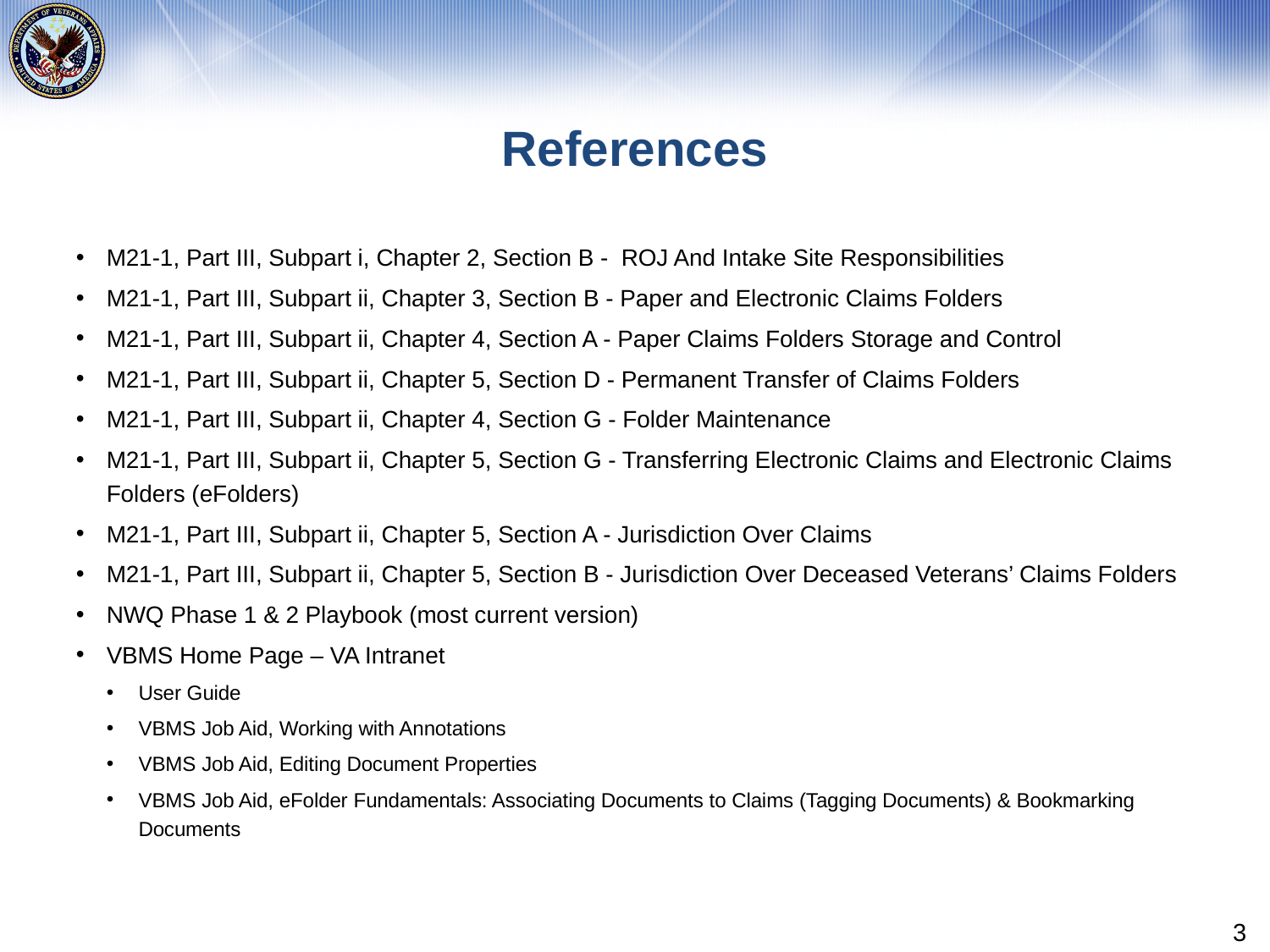

# References
M21-1, Part III, Subpart i, Chapter 2, Section B -  ROJ And Intake Site Responsibilities
M21-1, Part III, Subpart ii, Chapter 3, Section B - Paper and Electronic Claims Folders
M21-1, Part III, Subpart ii, Chapter 4, Section A - Paper Claims Folders Storage and Control
M21-1, Part III, Subpart ii, Chapter 5, Section D - Permanent Transfer of Claims Folders
M21-1, Part III, Subpart ii, Chapter 4, Section G - Folder Maintenance
M21-1, Part III, Subpart ii, Chapter 5, Section G - Transferring Electronic Claims and Electronic Claims Folders (eFolders)
M21-1, Part III, Subpart ii, Chapter 5, Section A - Jurisdiction Over Claims
M21-1, Part III, Subpart ii, Chapter 5, Section B - Jurisdiction Over Deceased Veterans’ Claims Folders
NWQ Phase 1 & 2 Playbook (most current version)
VBMS Home Page – VA Intranet
User Guide
VBMS Job Aid, Working with Annotations
VBMS Job Aid, Editing Document Properties
VBMS Job Aid, eFolder Fundamentals: Associating Documents to Claims (Tagging Documents) & Bookmarking Documents
3